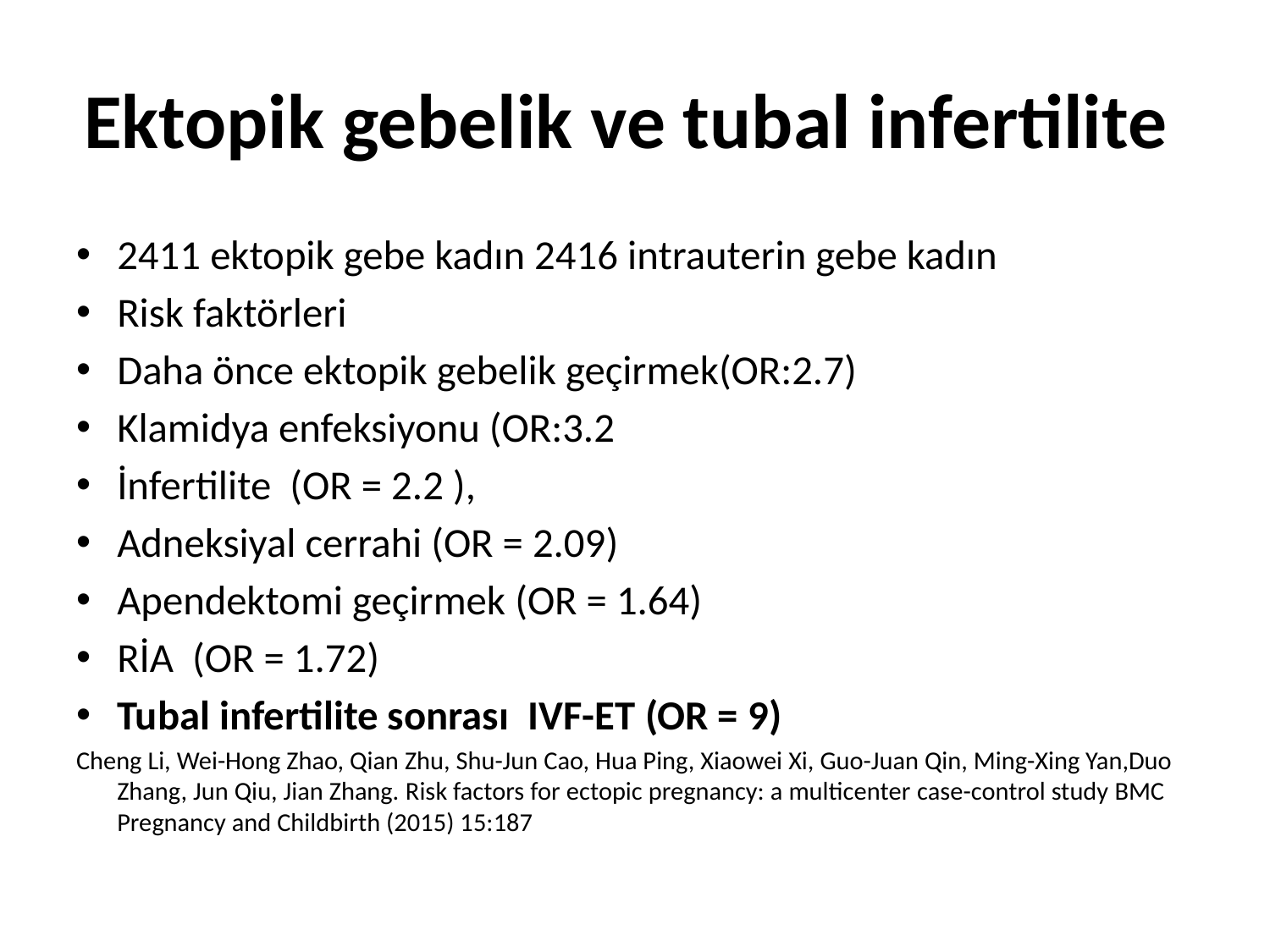

# Ektopik gebelik ve tubal infertilite
2411 ektopik gebe kadın 2416 intrauterin gebe kadın
Risk faktörleri
Daha önce ektopik gebelik geçirmek(OR:2.7)
Klamidya enfeksiyonu (OR:3.2
İnfertilite  (OR = 2.2 ),
Adneksiyal cerrahi (OR = 2.09)
Apendektomi geçirmek (OR = 1.64)
RİA  (OR = 1.72)
Tubal infertilite sonrası  IVF-ET (OR = 9)
Cheng Li, Wei-Hong Zhao, Qian Zhu, Shu-Jun Cao, Hua Ping, Xiaowei Xi, Guo-Juan Qin, Ming-Xing Yan,Duo Zhang, Jun Qiu, Jian Zhang. Risk factors for ectopic pregnancy: a multicenter case-control study BMC Pregnancy and Childbirth (2015) 15:187